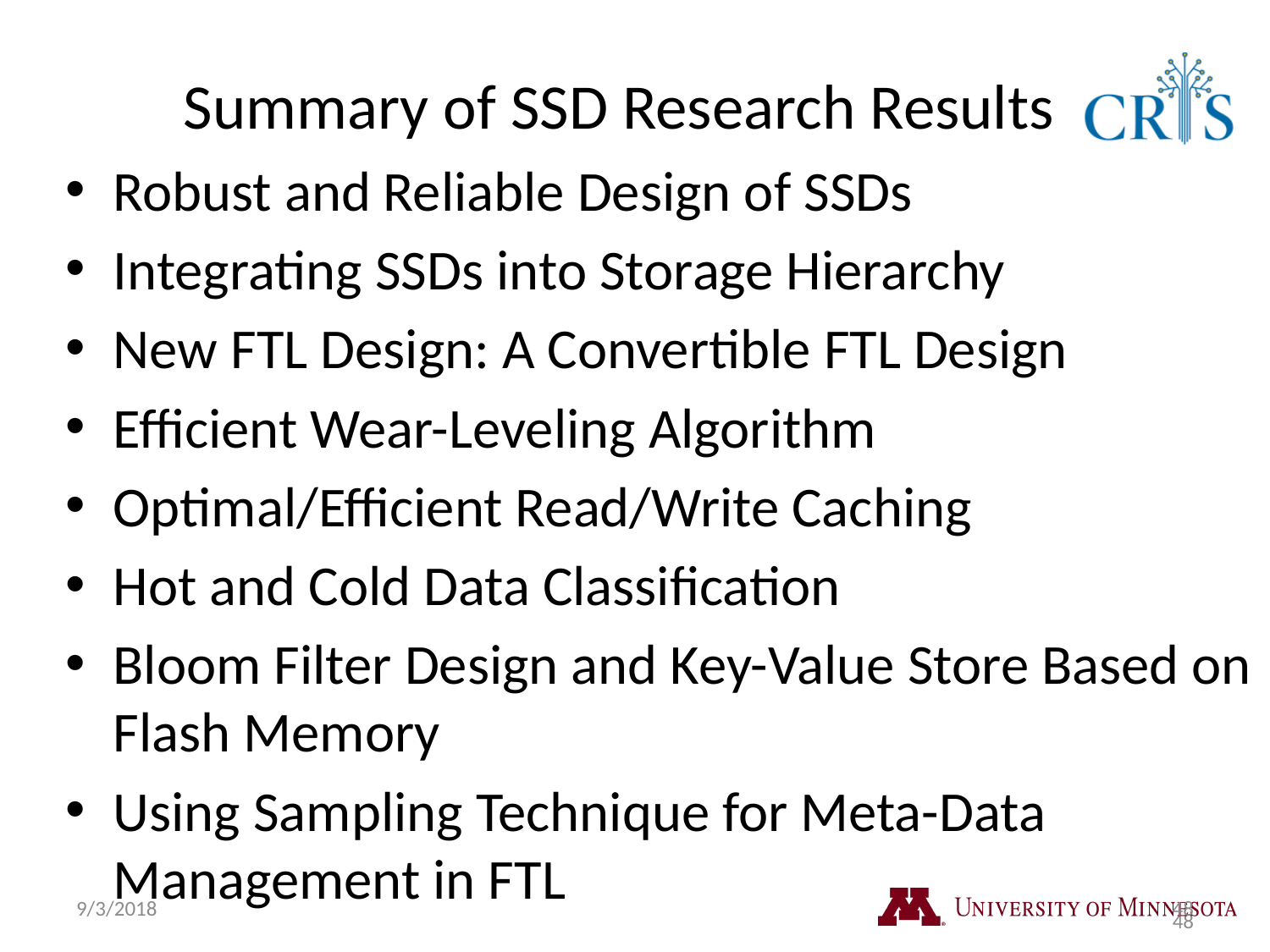

# Summary of SSD Research Results
Robust and Reliable Design of SSDs
Integrating SSDs into Storage Hierarchy
New FTL Design: A Convertible FTL Design
Efficient Wear-Leveling Algorithm
Optimal/Efficient Read/Write Caching
Hot and Cold Data Classification
Bloom Filter Design and Key-Value Store Based on Flash Memory
Using Sampling Technique for Meta-Data Management in FTL

9/3/2018

48